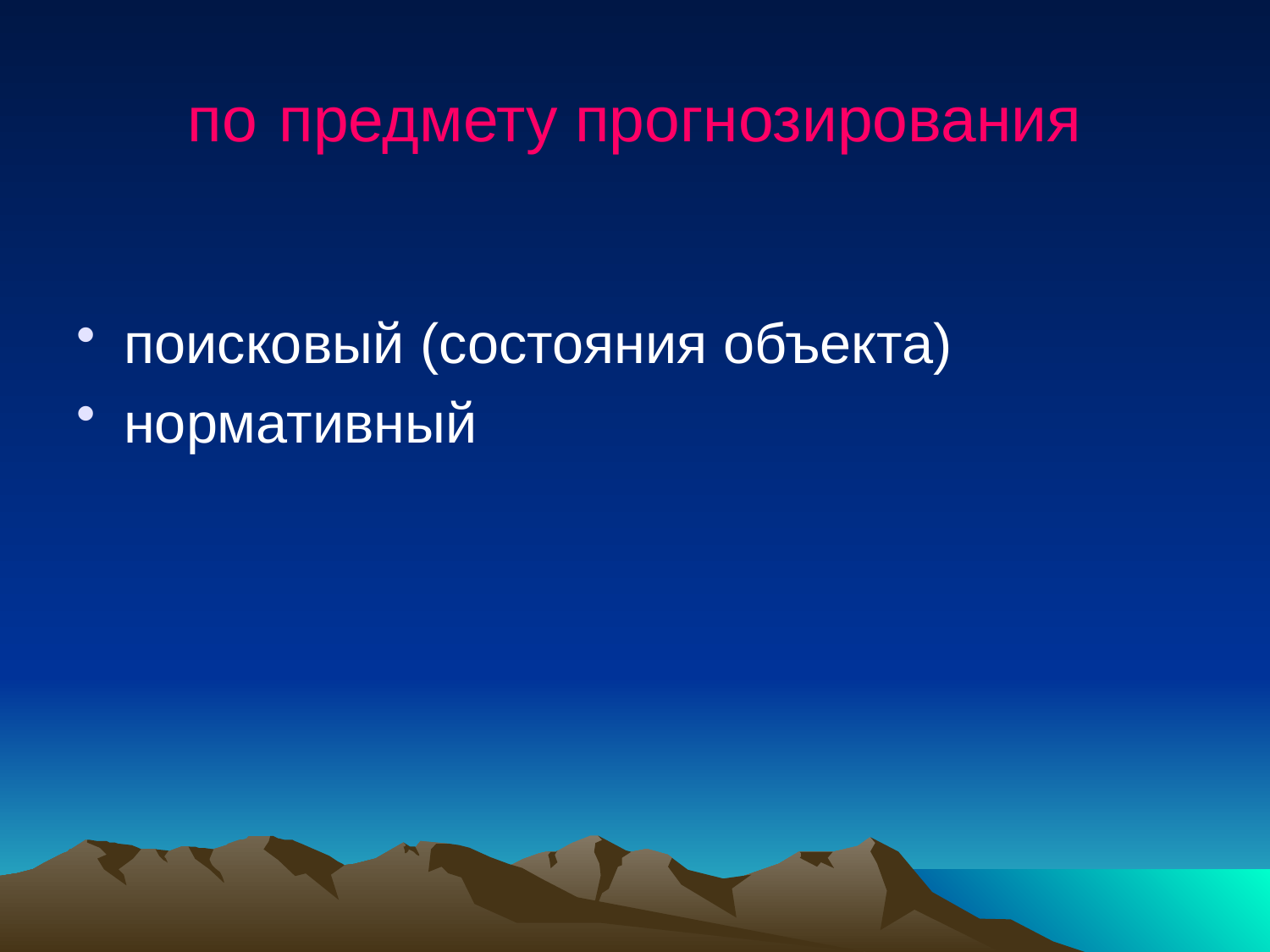

# по предмету прогнозирования

поисковый (состояния объекта)
нормативный